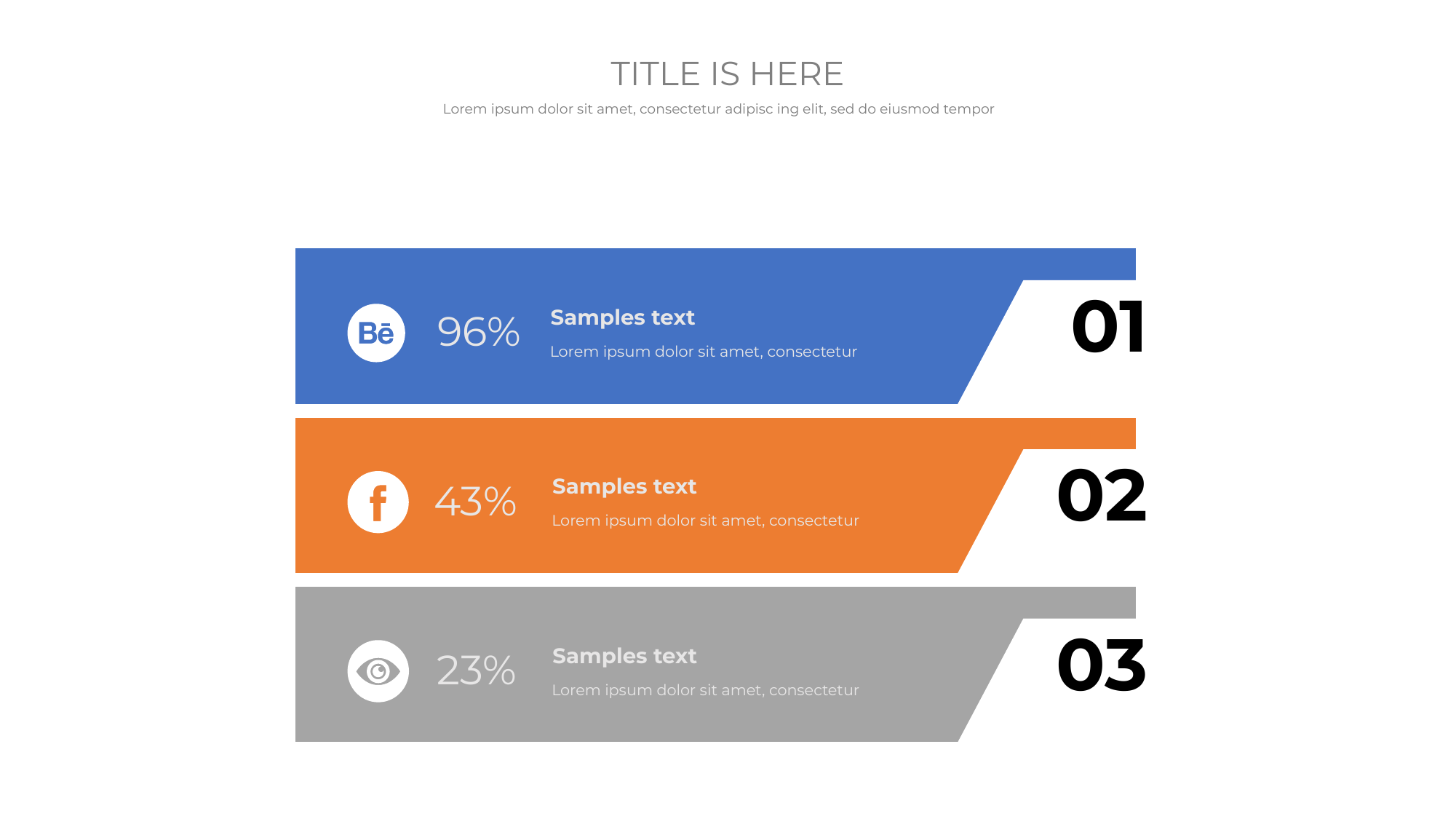

TITLE IS HERE
Lorem ipsum dolor sit amet, consectetur adipisc ing elit, sed do eiusmod tempor

01

Samples text
Lorem ipsum dolor sit amet, consectetur
96%

02

Samples text
Lorem ipsum dolor sit amet, consectetur
43%

03

Samples text
Lorem ipsum dolor sit amet, consectetur
23%